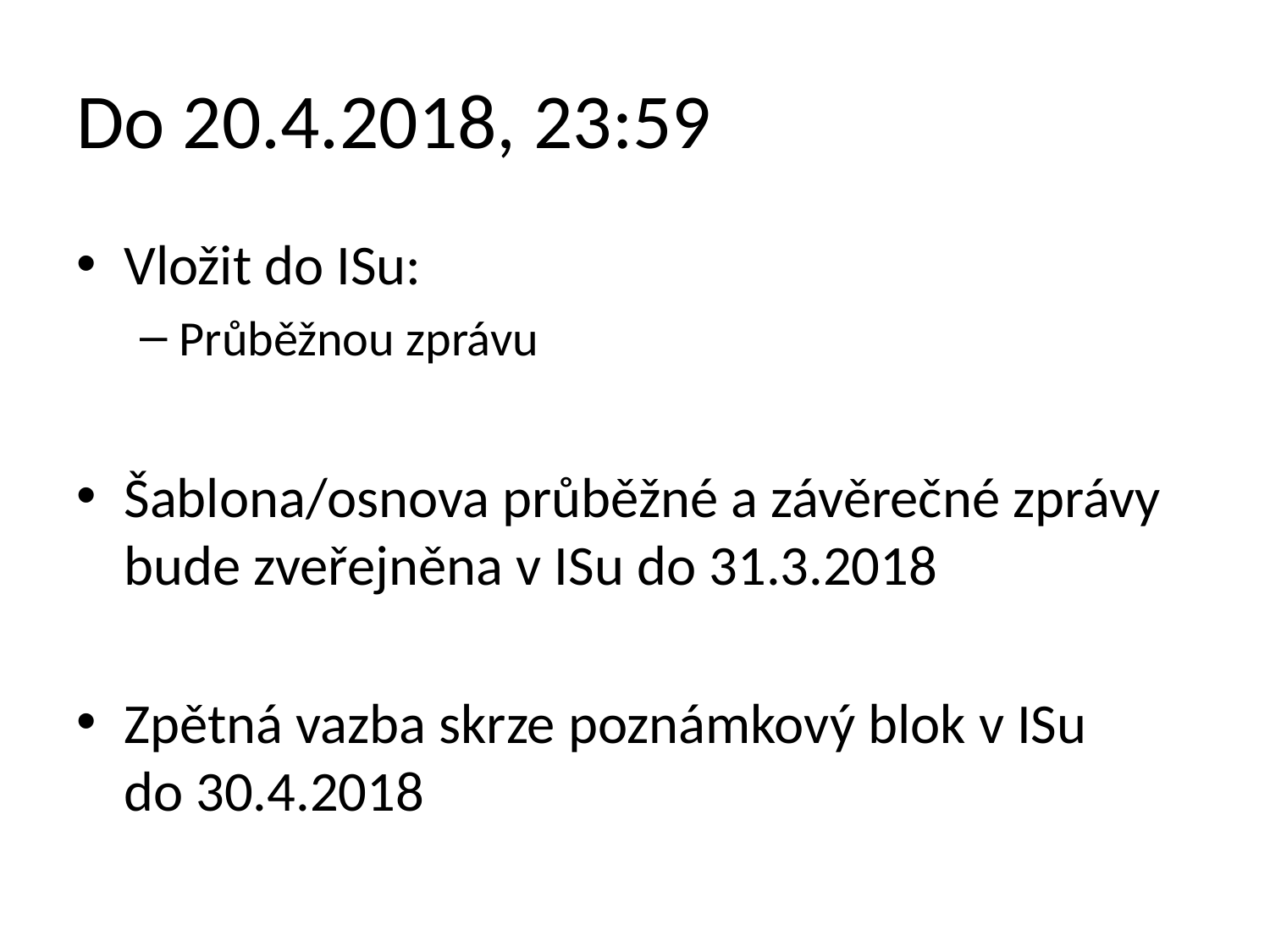

# Do 20.4.2018, 23:59
Vložit do ISu:
Průběžnou zprávu

Šablona/osnova průběžné a závěrečné zprávy bude zveřejněna v ISu do 31.3.2018

Zpětná vazba skrze poznámkový blok v ISu
do 30.4.2018